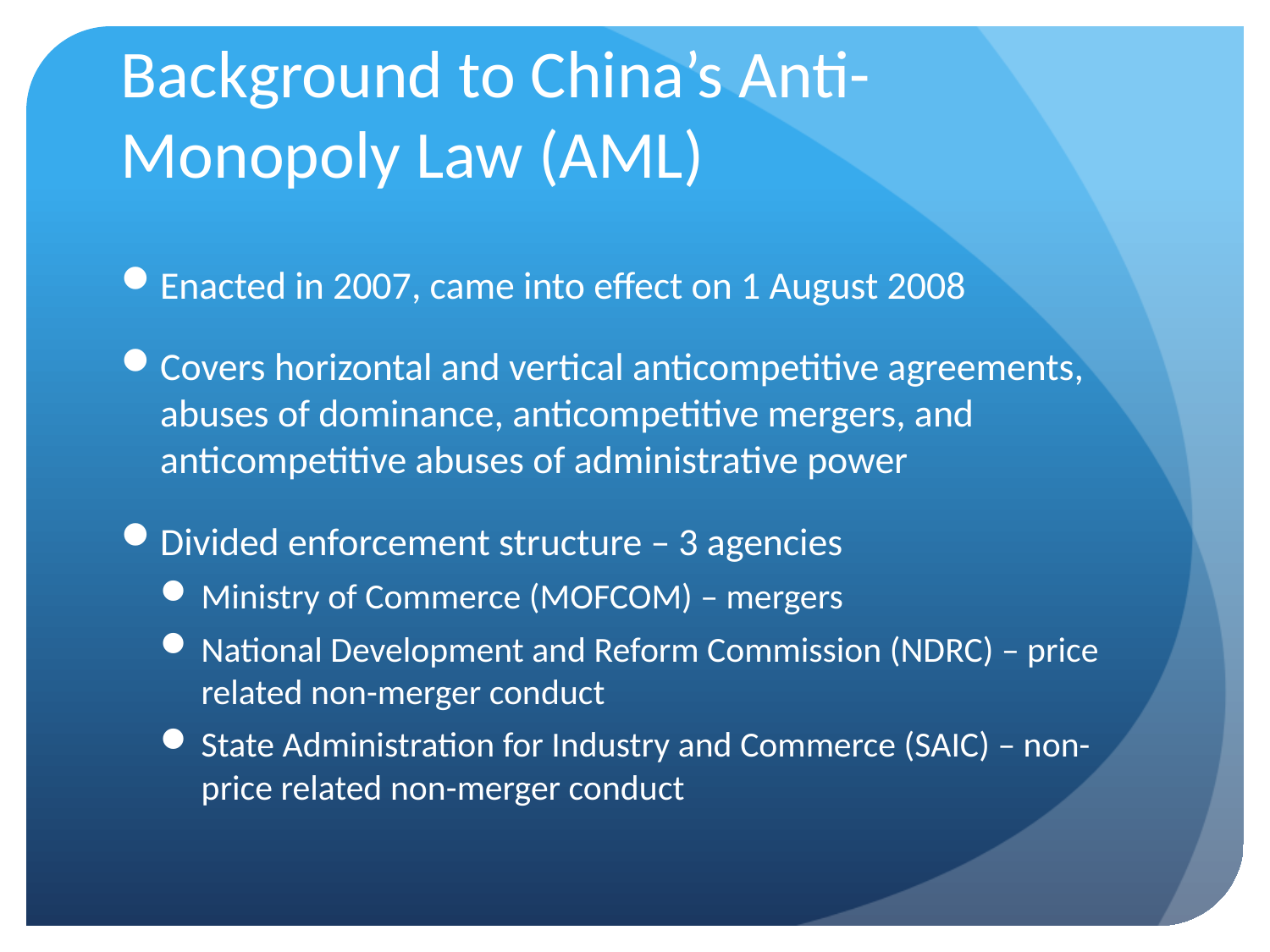

# Background to China’s Anti-Monopoly Law (AML)
Enacted in 2007, came into effect on 1 August 2008
Covers horizontal and vertical anticompetitive agreements, abuses of dominance, anticompetitive mergers, and anticompetitive abuses of administrative power
Divided enforcement structure – 3 agencies
Ministry of Commerce (MOFCOM) – mergers
National Development and Reform Commission (NDRC) – price related non-merger conduct
State Administration for Industry and Commerce (SAIC) – non-price related non-merger conduct